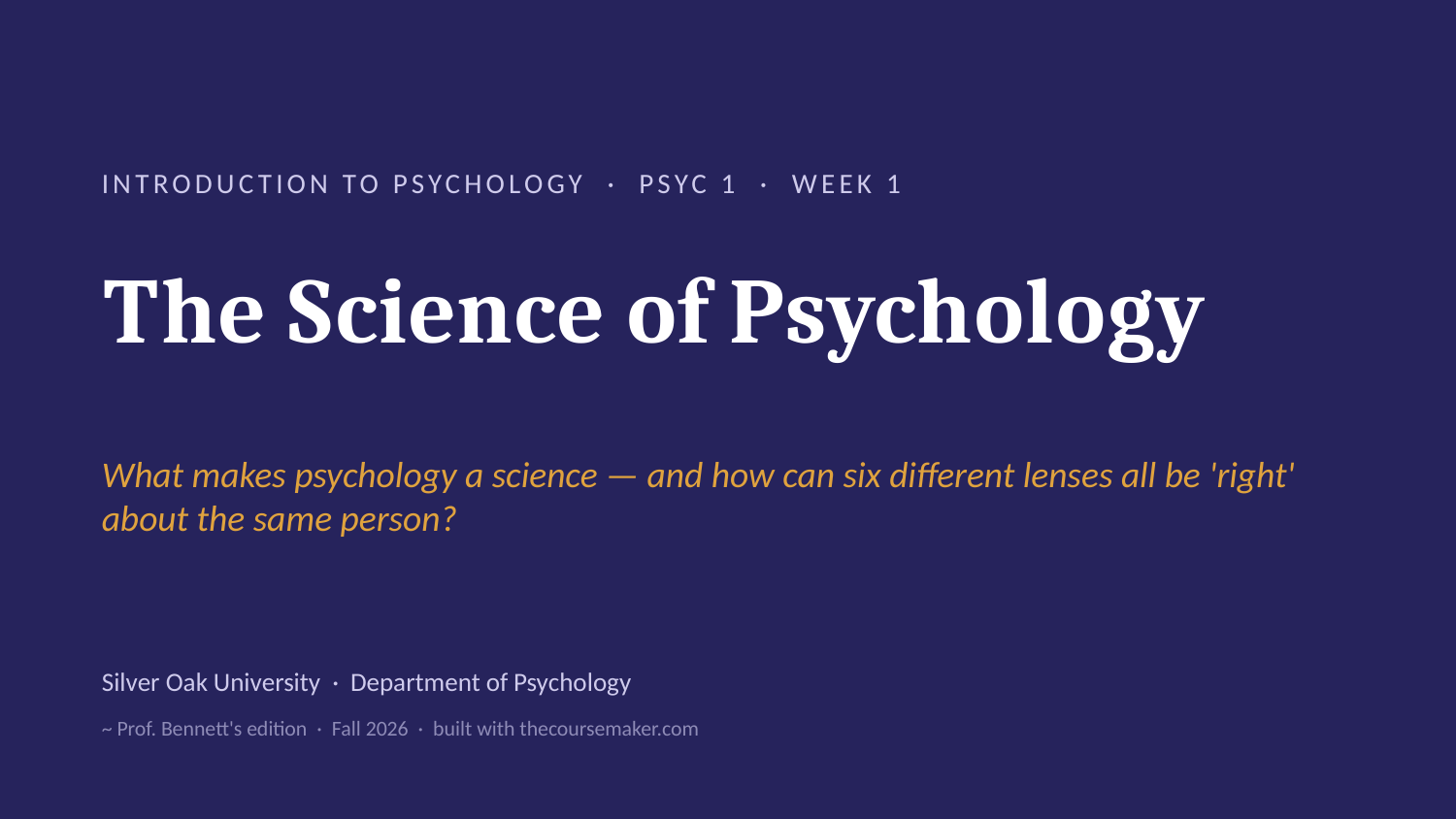

INTRODUCTION TO PSYCHOLOGY  ·  PSYC 1  ·  WEEK 1
The Science of Psychology
What makes psychology a science — and how can six different lenses all be 'right' about the same person?
Silver Oak University  ·  Department of Psychology
~ Prof. Bennett's edition  ·  Fall 2026  ·  built with thecoursemaker.com